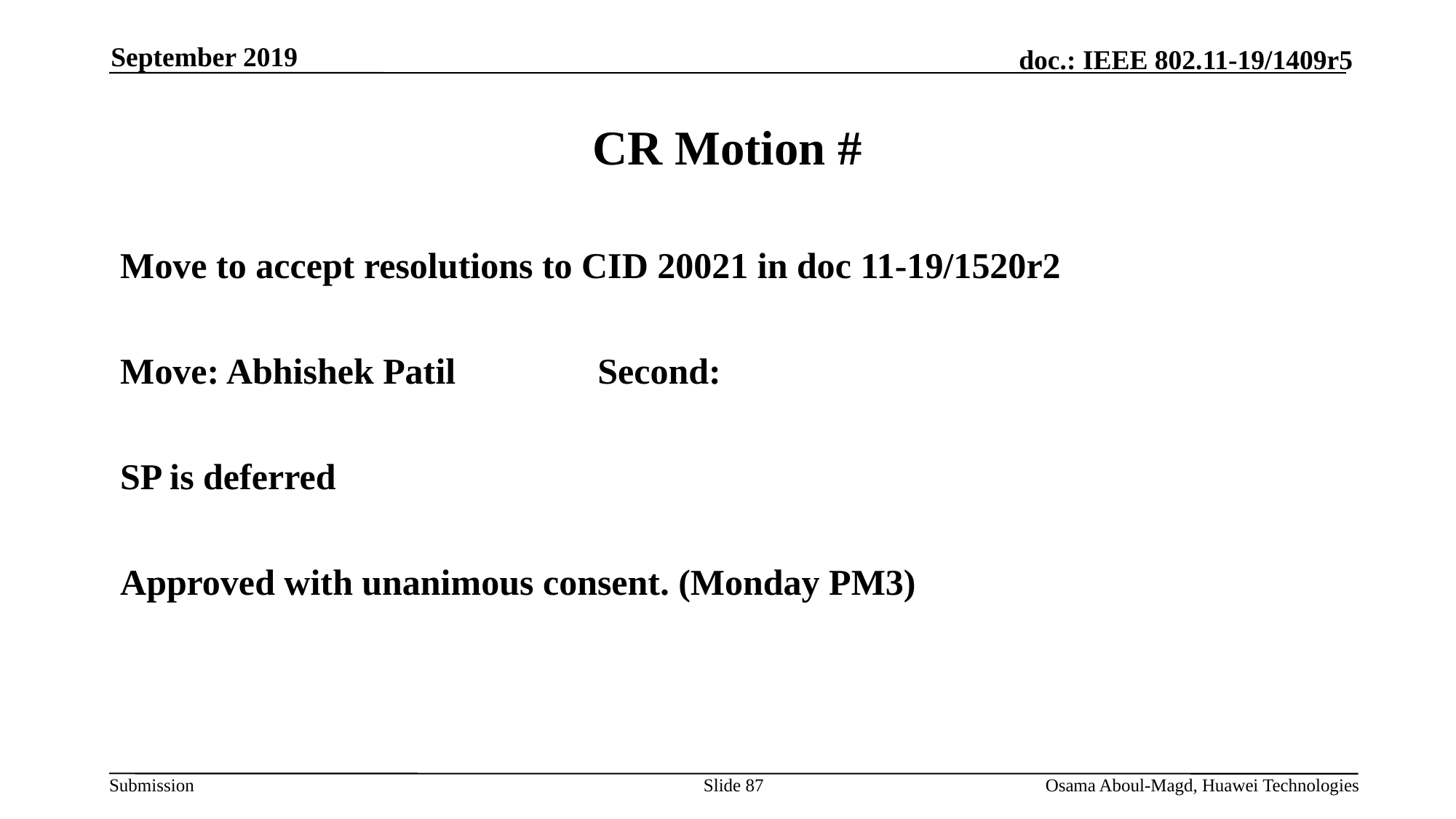

September 2019
# CR Motion #
Move to accept resolutions to CID 20021 in doc 11-19/1520r2

Move: Abhishek Patil		Second:

SP is deferred

Approved with unanimous consent. (Monday PM3)

Slide 87
Osama Aboul-Magd, Huawei Technologies